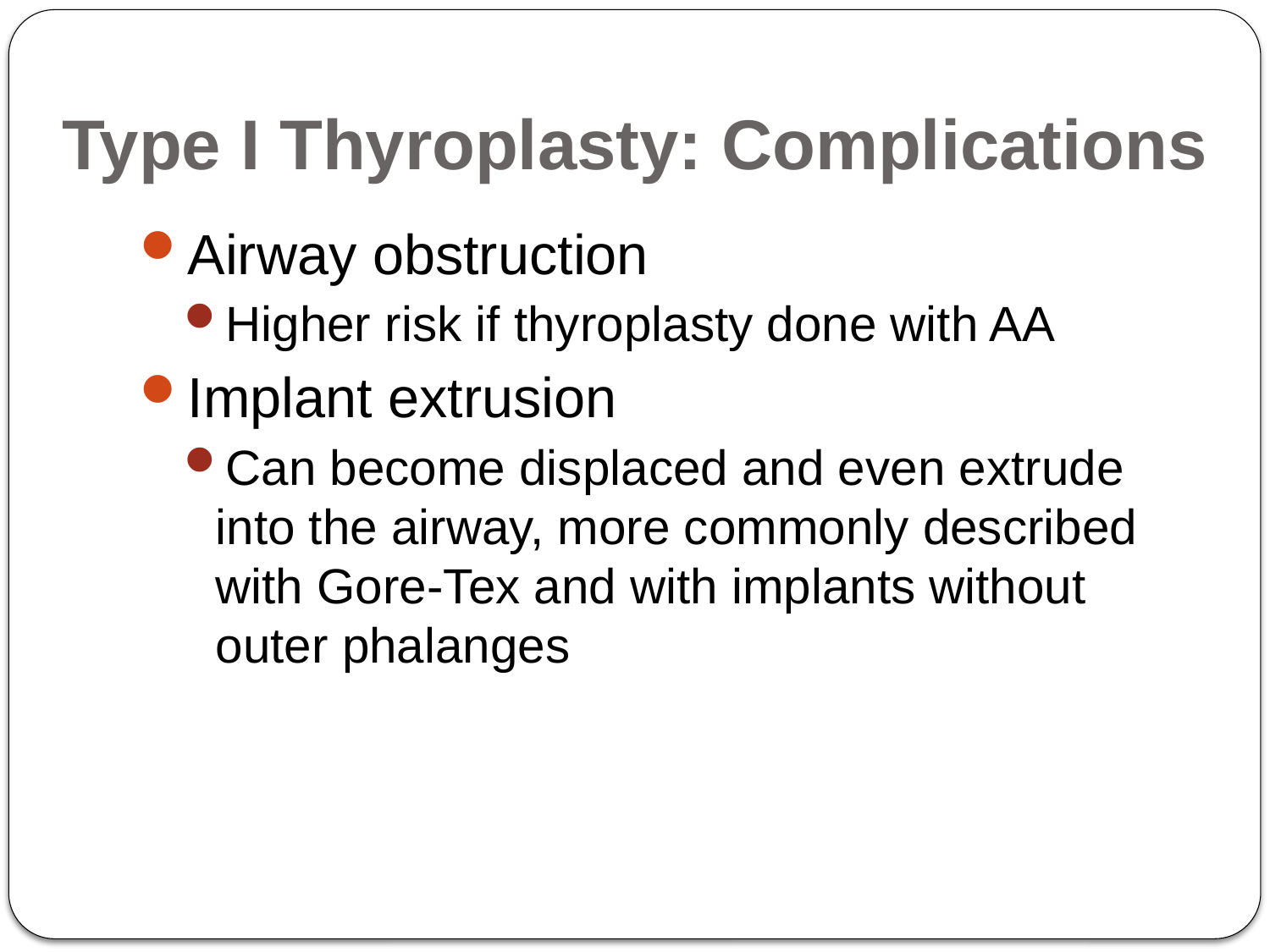

Type I Thyroplasty: Complications
Airway obstruction
Higher risk if thyroplasty done with AA
Implant extrusion
Can become displaced and even extrude into the airway, more commonly described with Gore-Tex and with implants without outer phalanges